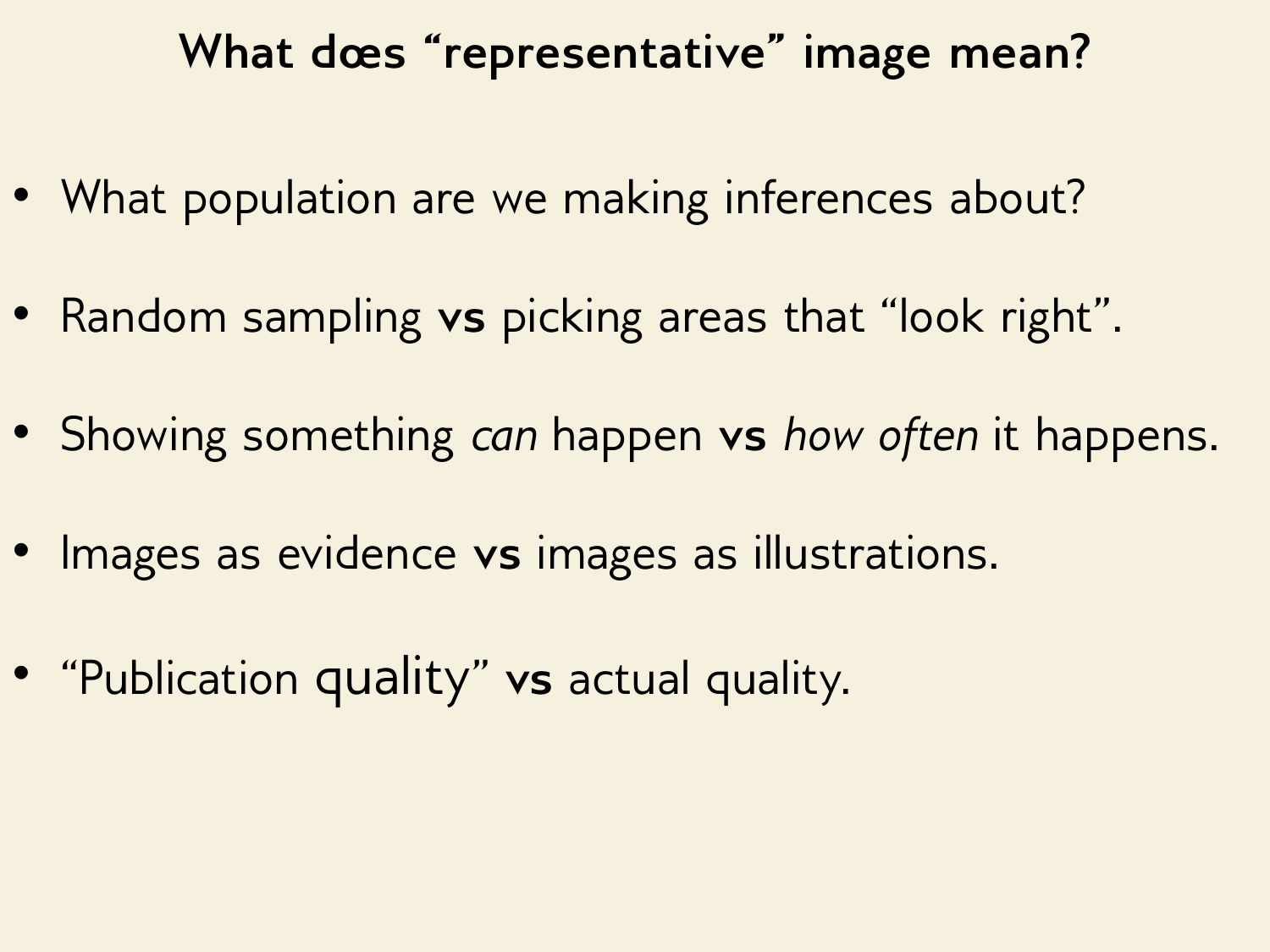

What does “representative” image mean?
What population are we making inferences about?

Random sampling vs picking areas that “look right”.

Showing something can happen vs how often it happens.

Images as evidence vs images as illustrations.

“Publication quality” vs actual quality.